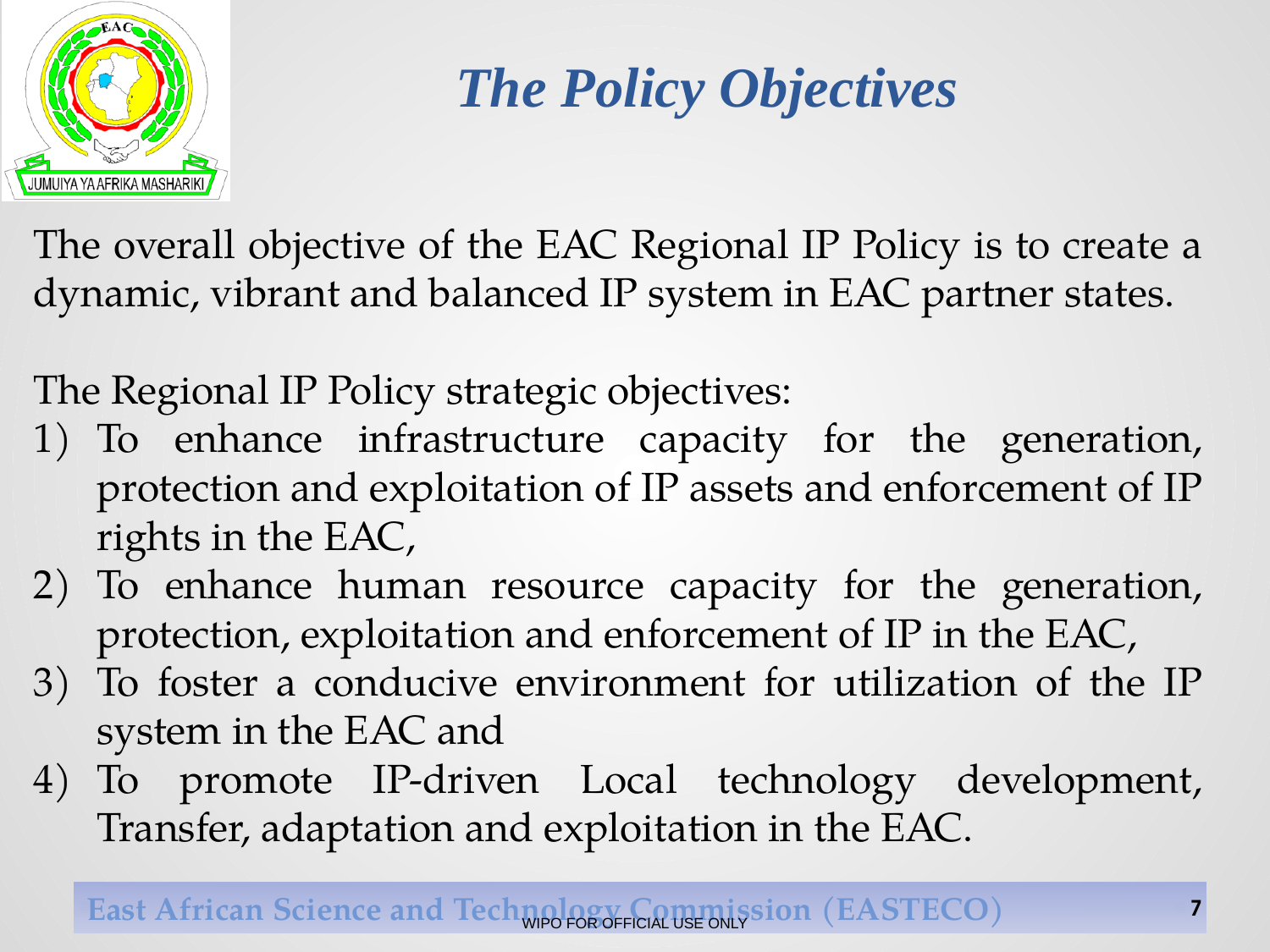

# The Policy Objectives
The overall objective of the EAC Regional IP Policy is to create a dynamic, vibrant and balanced IP system in EAC partner states.

The Regional IP Policy strategic objectives:
To enhance infrastructure capacity for the generation, protection and exploitation of IP assets and enforcement of IP rights in the EAC,
To enhance human resource capacity for the generation, protection, exploitation and enforcement of IP in the EAC,
To foster a conducive environment for utilization of the IP system in the EAC and
To promote IP-driven Local technology development, Transfer, adaptation and exploitation in the EAC.
7